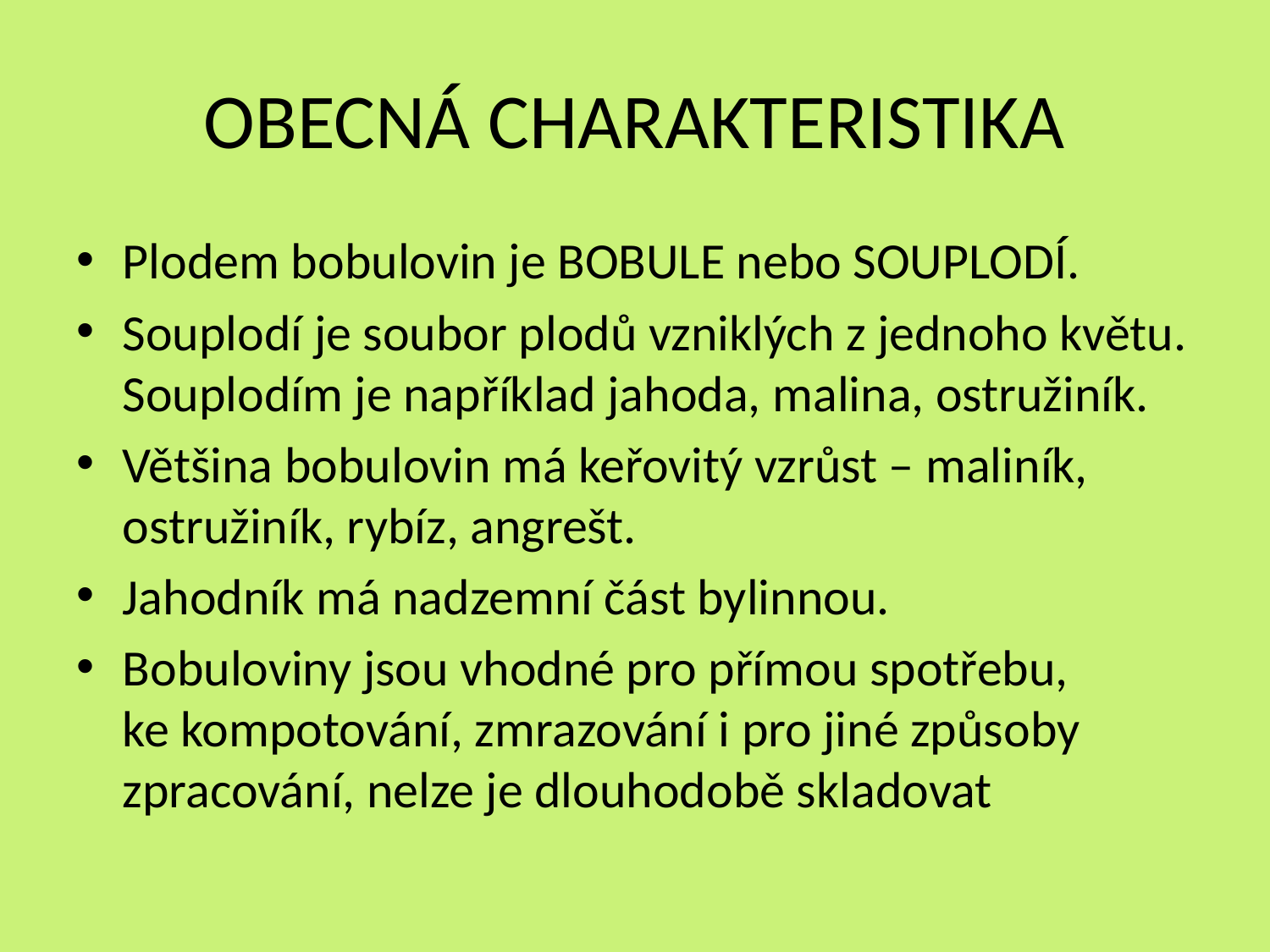

# OBECNÁ CHARAKTERISTIKA
Plodem bobulovin je BOBULE nebo SOUPLODÍ.
Souplodí je soubor plodů vzniklých z jednoho květu. Souplodím je například jahoda, malina, ostružiník.
Většina bobulovin má keřovitý vzrůst – maliník, ostružiník, rybíz, angrešt.
Jahodník má nadzemní část bylinnou.
Bobuloviny jsou vhodné pro přímou spotřebu,
ke kompotování, zmrazování i pro jiné způsoby zpracování, nelze je dlouhodobě skladovat